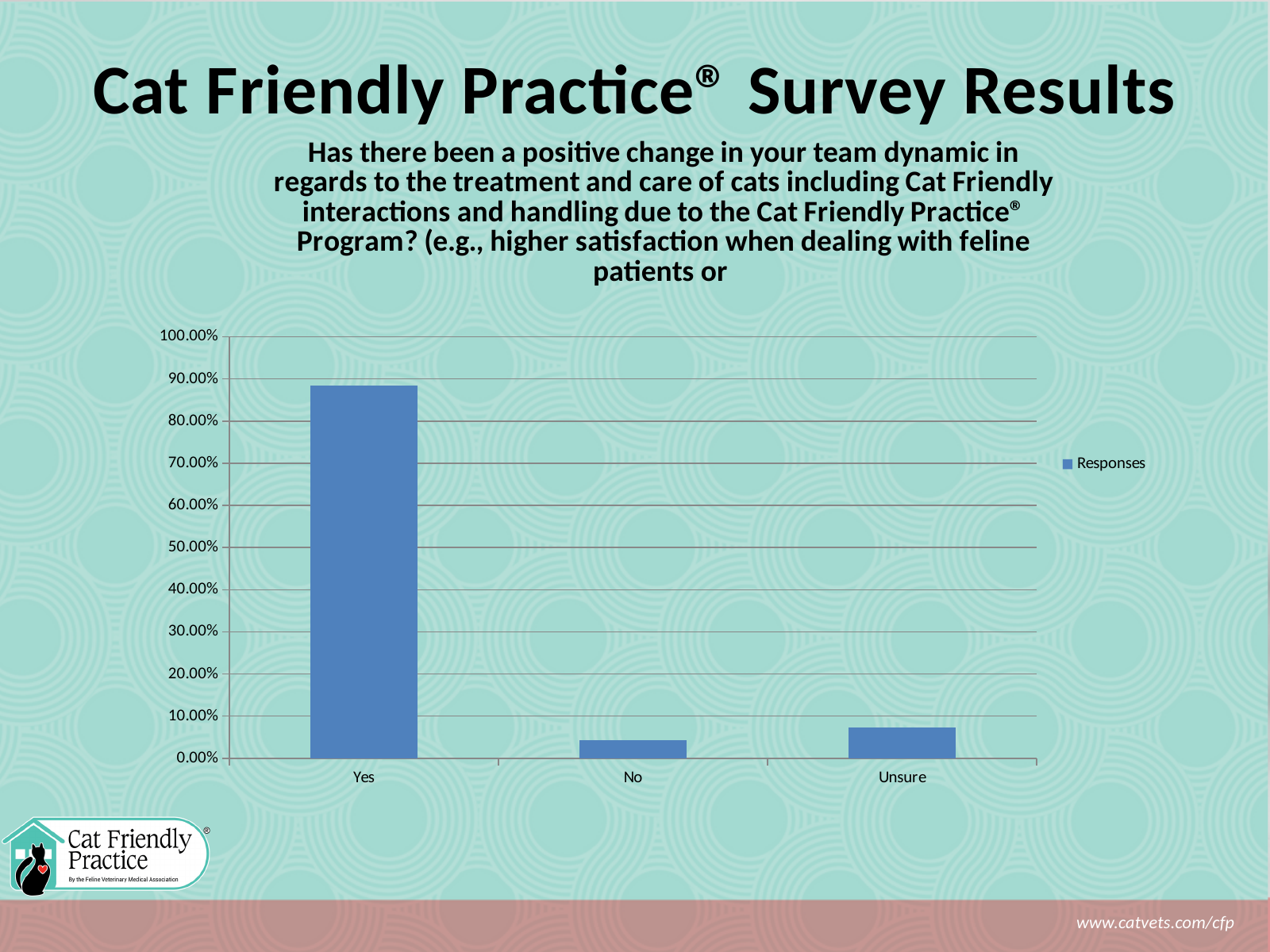

Cat Friendly Practice® Survey Results

### Chart: Has there been a positive change in your team dynamic in regards to the treatment and care of cats including Cat Friendly interactions and handling due to the Cat Friendly Practice® Program? (e.g., higher satisfaction when dealing with feline patients or

| Category | Responses |
|---|---|
| Yes | 0.8841 |
| No | 0.0435 |
| Unsure | 0.0725 |
www.catvets.com/cfp